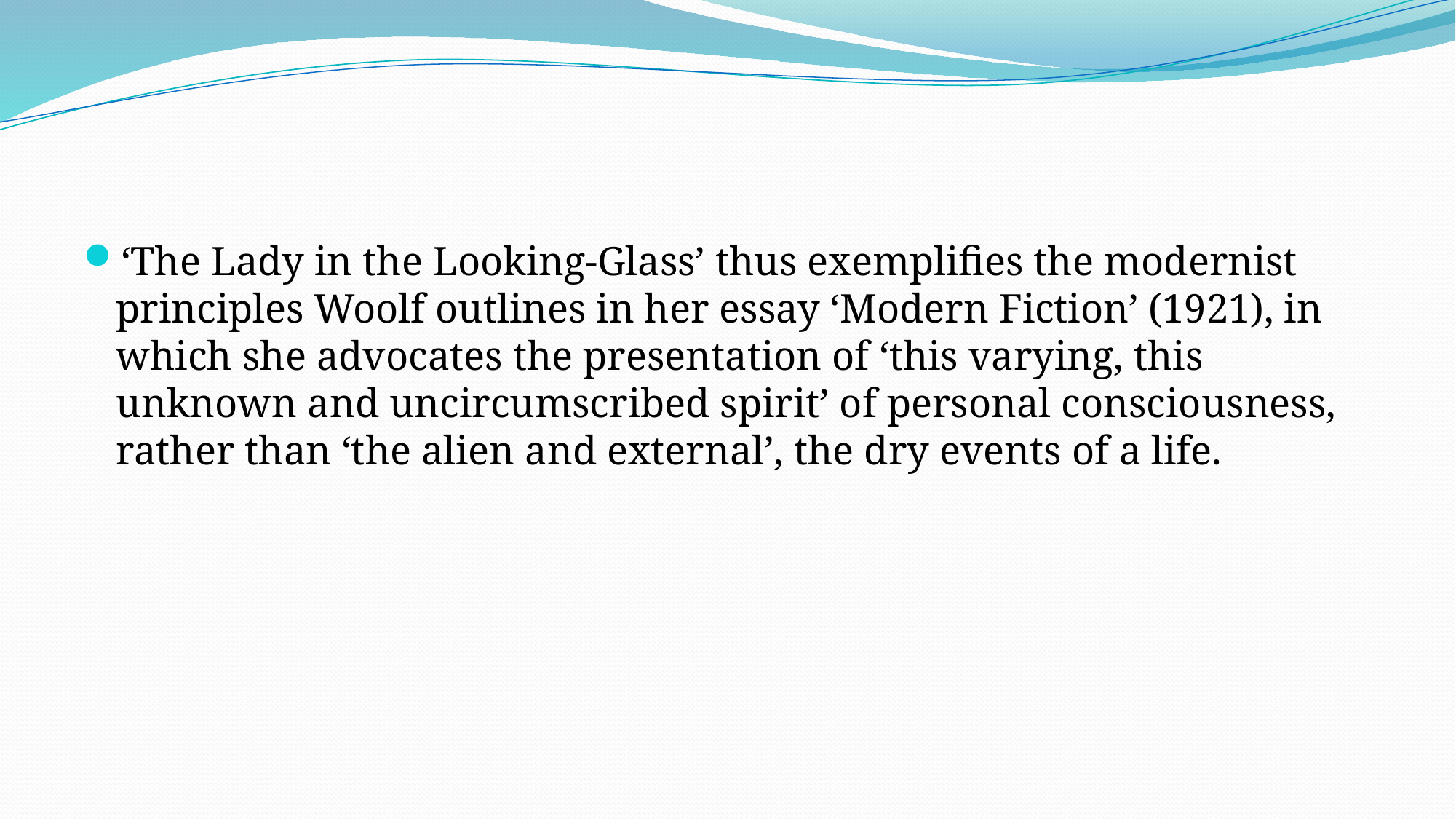

#
‘The Lady in the Looking-Glass’ thus exemplifies the modernist principles Woolf outlines in her essay ‘Modern Fiction’ (1921), in which she advocates the presentation of ‘this varying, this unknown and uncircumscribed spirit’ of personal consciousness, rather than ‘the alien and external’, the dry events of a life.